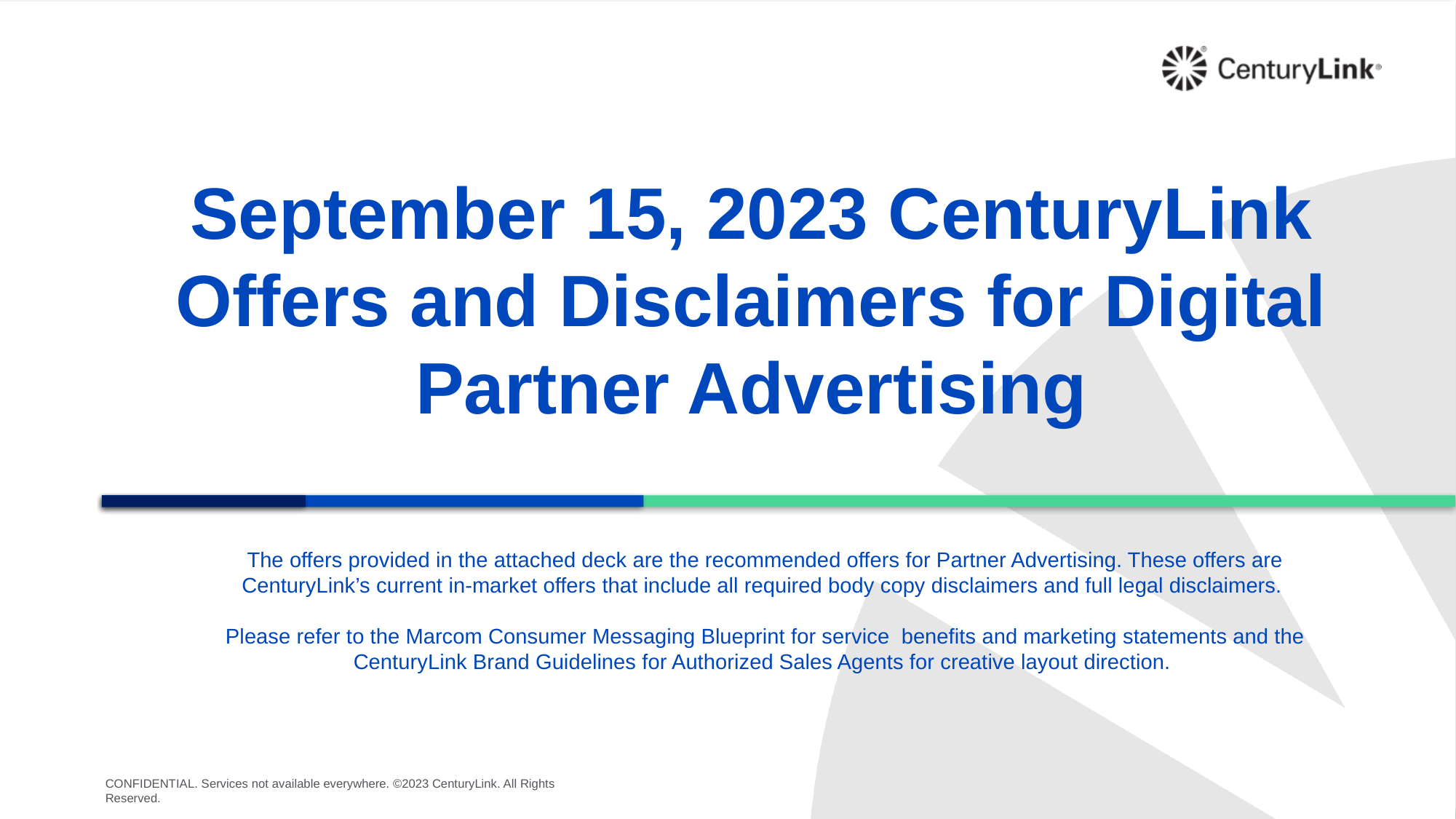

# September 15, 2023 CenturyLink Offers and Disclaimers for Digital Partner Advertising
The offers provided in the attached deck are the recommended offers for Partner Advertising. These offers are CenturyLink’s current in-market offers that include all required body copy disclaimers and full legal disclaimers.

Please refer to the Marcom Consumer Messaging Blueprint for service  benefits and marketing statements and the CenturyLink Brand Guidelines for Authorized Sales Agents for creative layout direction.